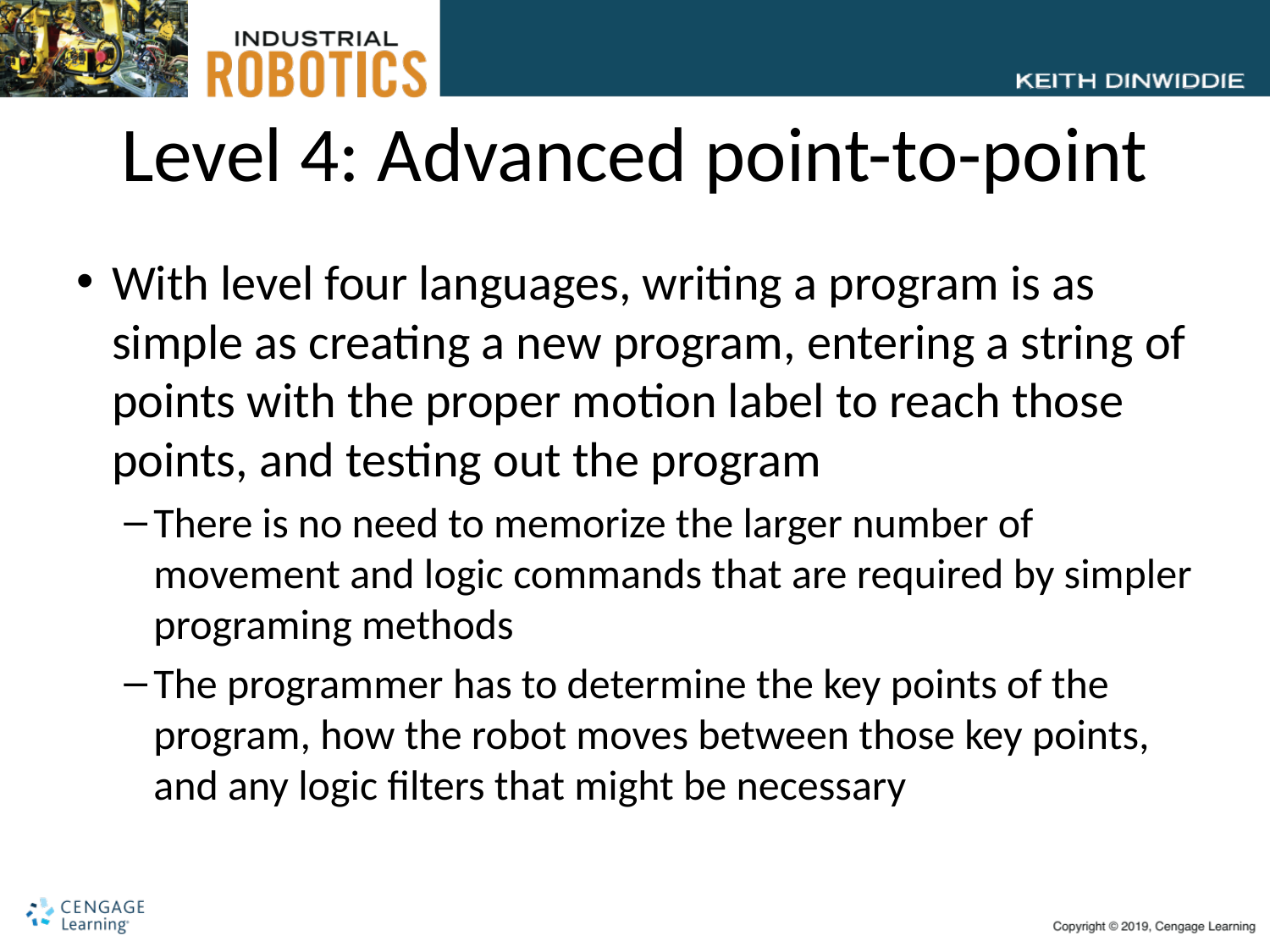

# Level 4: Advanced point-to-point
With level four languages, writing a program is as simple as creating a new program, entering a string of points with the proper motion label to reach those points, and testing out the program
There is no need to memorize the larger number of movement and logic commands that are required by simpler programing methods
The programmer has to determine the key points of the program, how the robot moves between those key points, and any logic filters that might be necessary